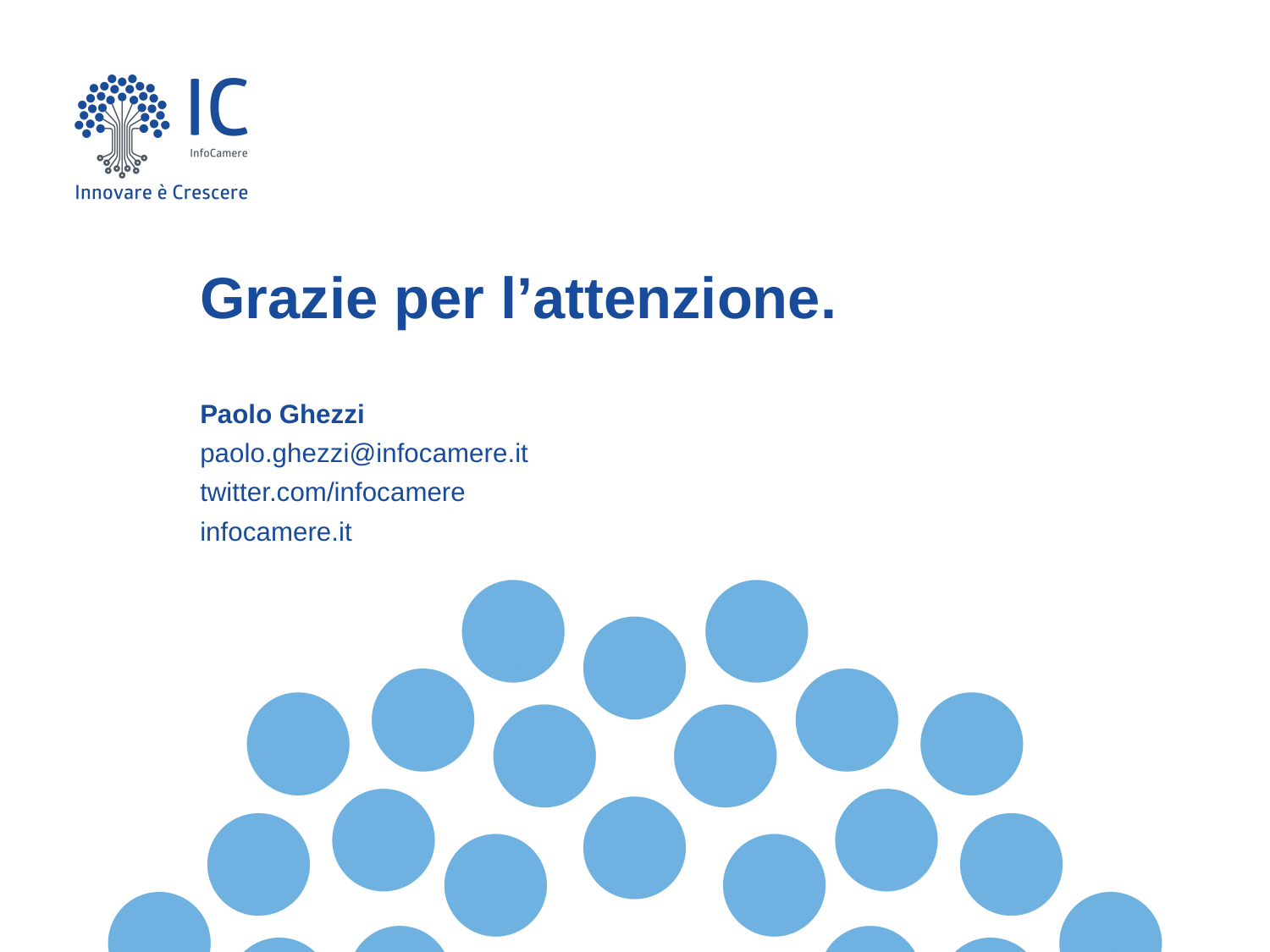

# Grazie per l’attenzione.
Paolo Ghezzi
paolo.ghezzi@infocamere.it
twitter.com/infocamere
infocamere.it